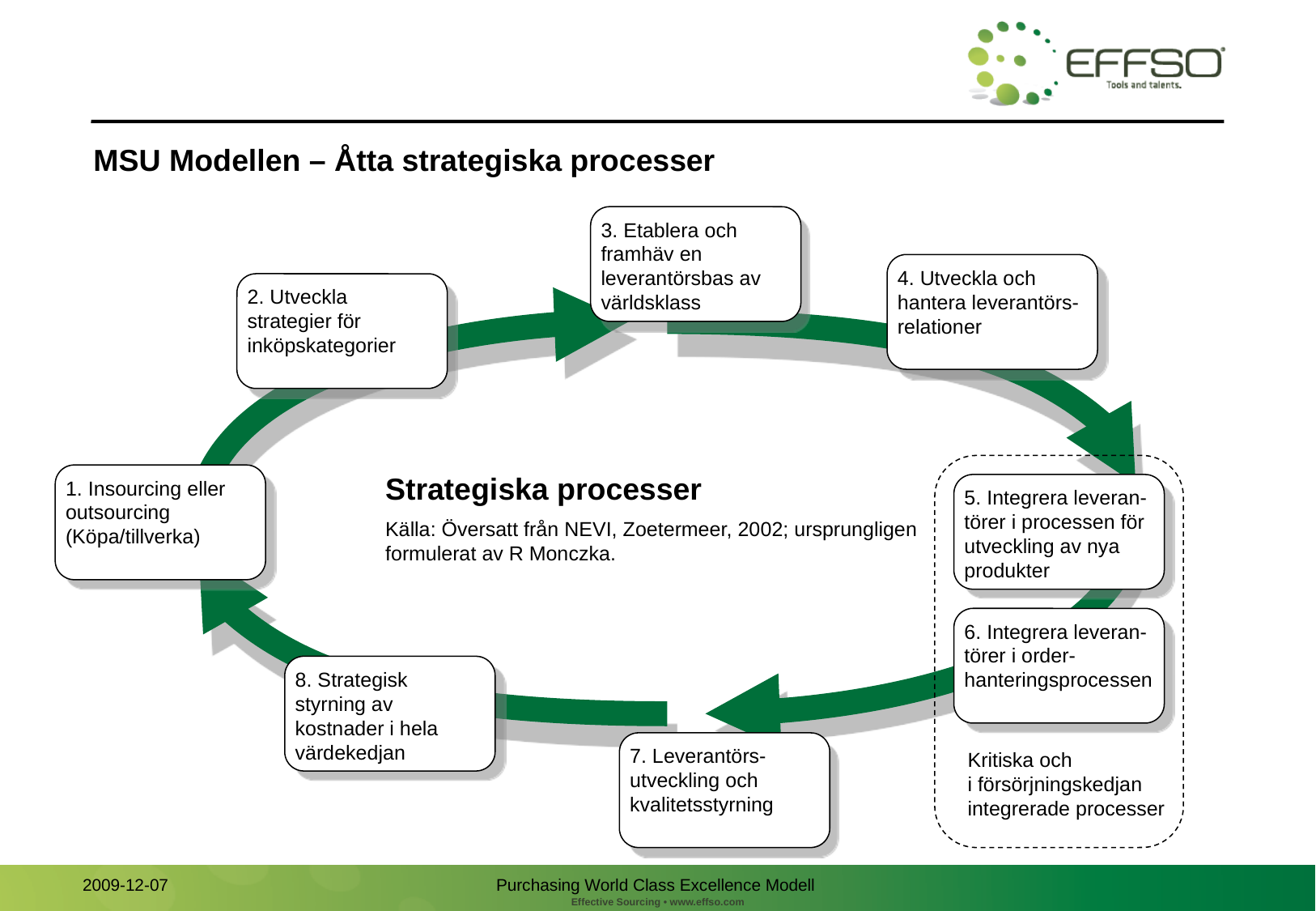

# MSU Modellen – Åtta strategiska processer
3. Etablera och
framhäv en leverantörsbas av
världsklass

4. Utveckla och hantera leverantörs-
relationer
2. Utveckla strategier för inköpskategorier

1. Insourcing eller outsourcing
(Köpa/tillverka)

Strategiska processer
Källa: Översatt från NEVI, Zoetermeer, 2002; ursprungligen formulerat av R Monczka.

5. Integrera leveran-törer i processen för utveckling av nya produkter
6. Integrera leveran-törer i order-hanteringsprocessen

8. Strategisk styrning av kostnader i hela värdekedjan
7. Leverantörs-utveckling och kvalitetsstyrning
Kritiska och
i försörjningskedjan
integrerade processer

Purchasing World Class Excellence Modell
2009-12-07